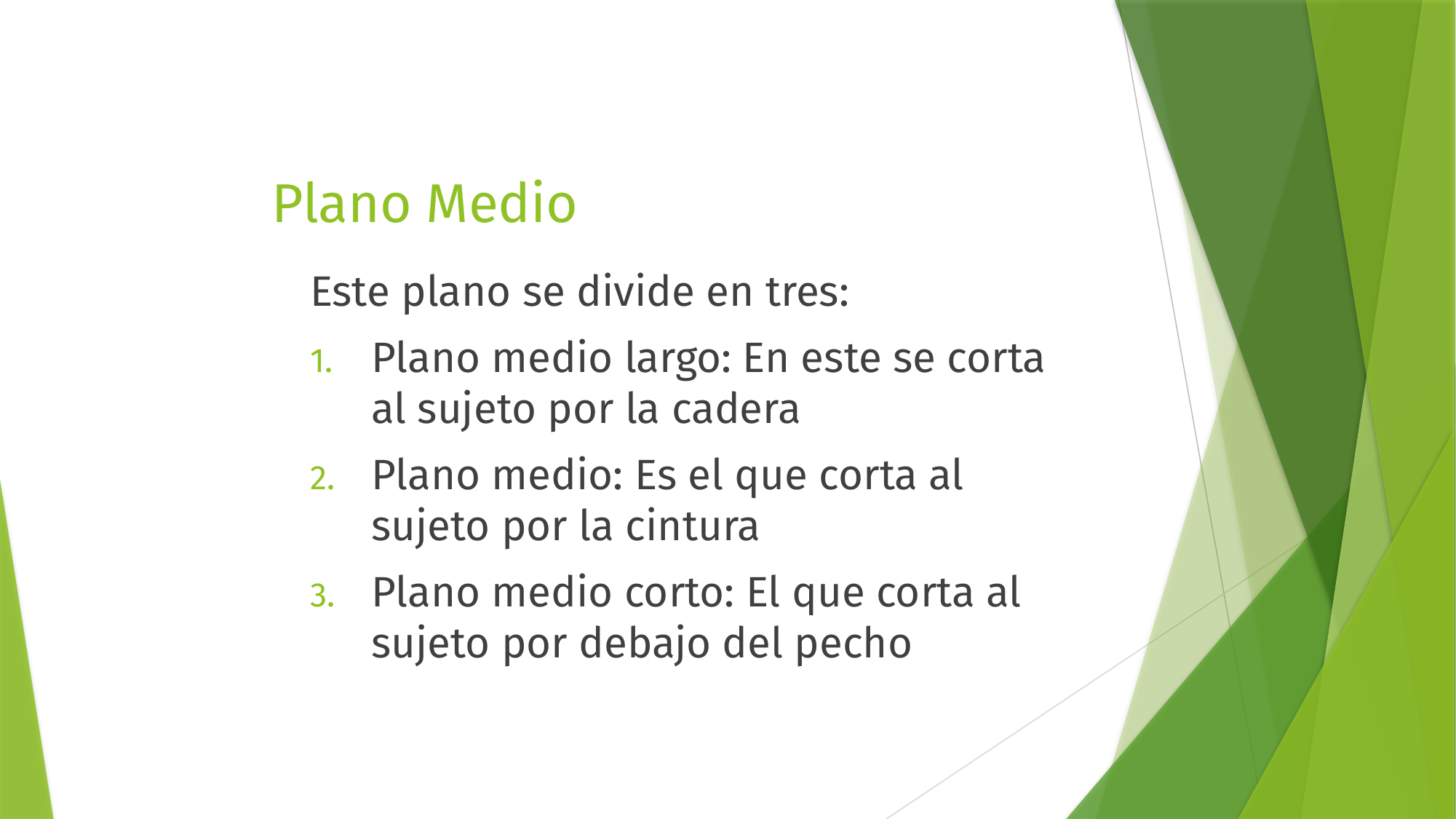

# Plano Medio
Este plano se divide en tres:
Plano medio largo: En este se corta al sujeto por la cadera
Plano medio: Es el que corta al sujeto por la cintura
Plano medio corto: El que corta al sujeto por debajo del pecho